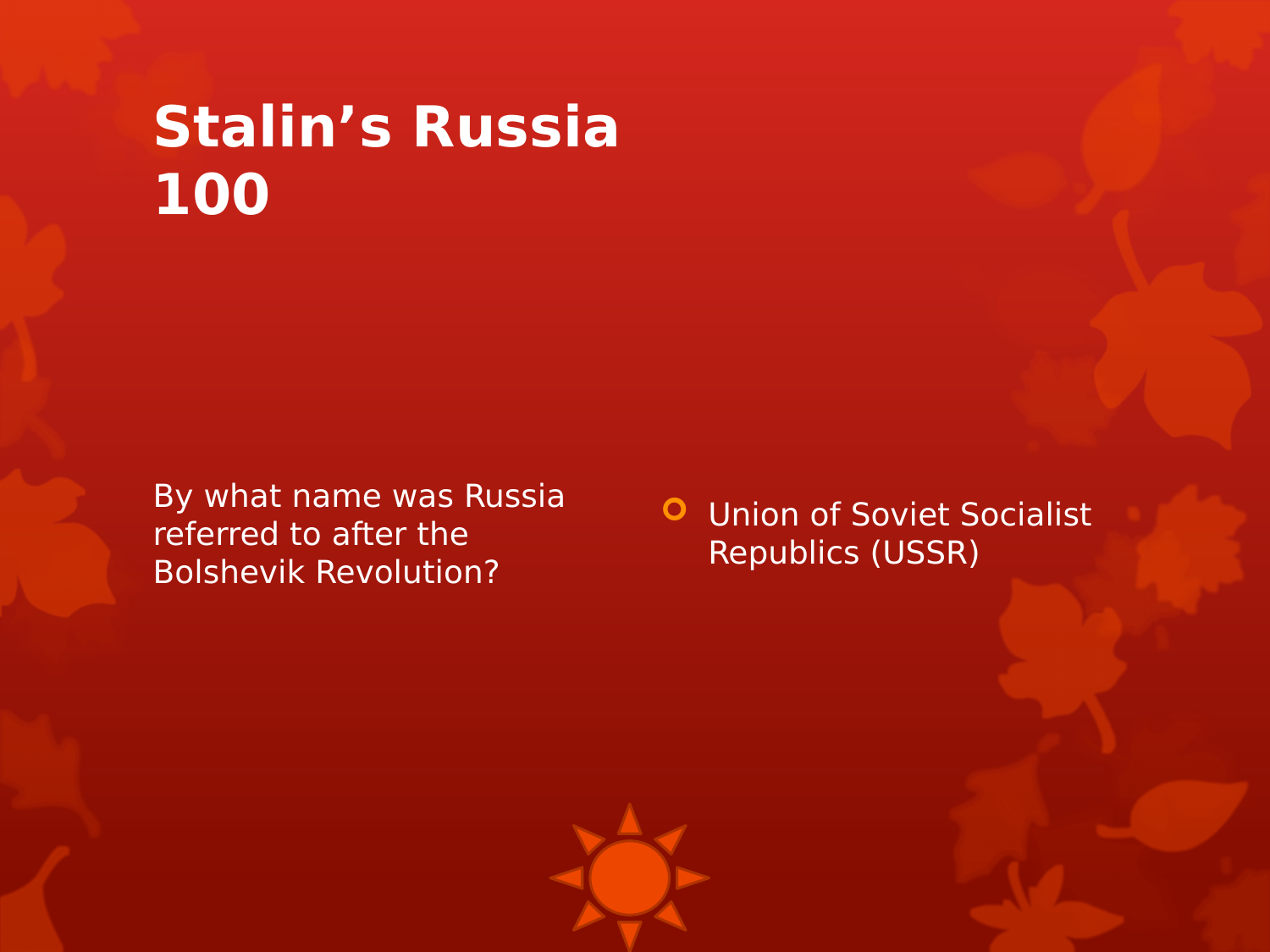

# Stalin’s Russia 100
By what name was Russia referred to after the Bolshevik Revolution?
Union of Soviet Socialist Republics (USSR)